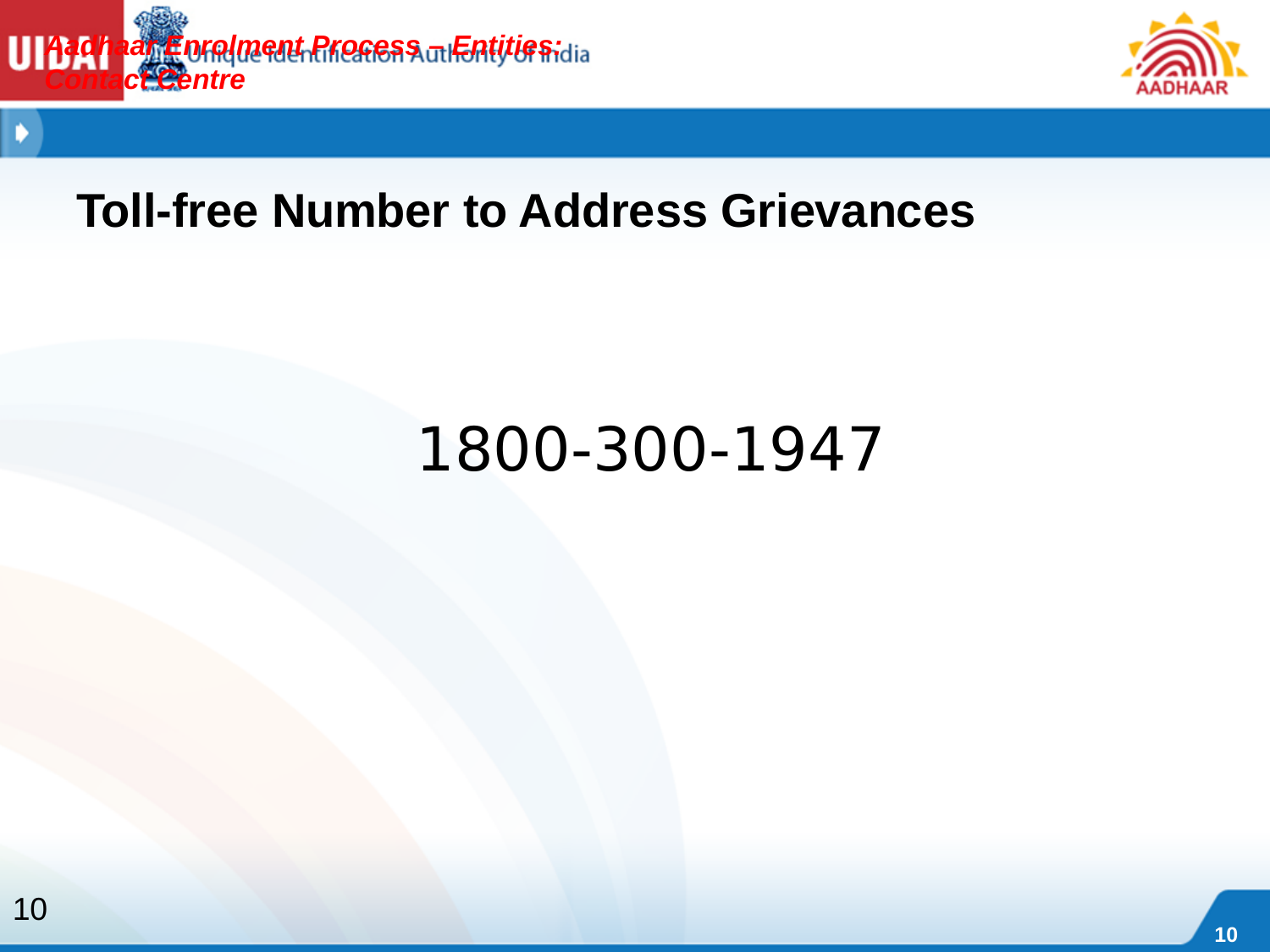

Aadhaar Enrolment Process – Entities: Contact Centre
# Toll-free Number to Address Grievances
1800-300-1947
10